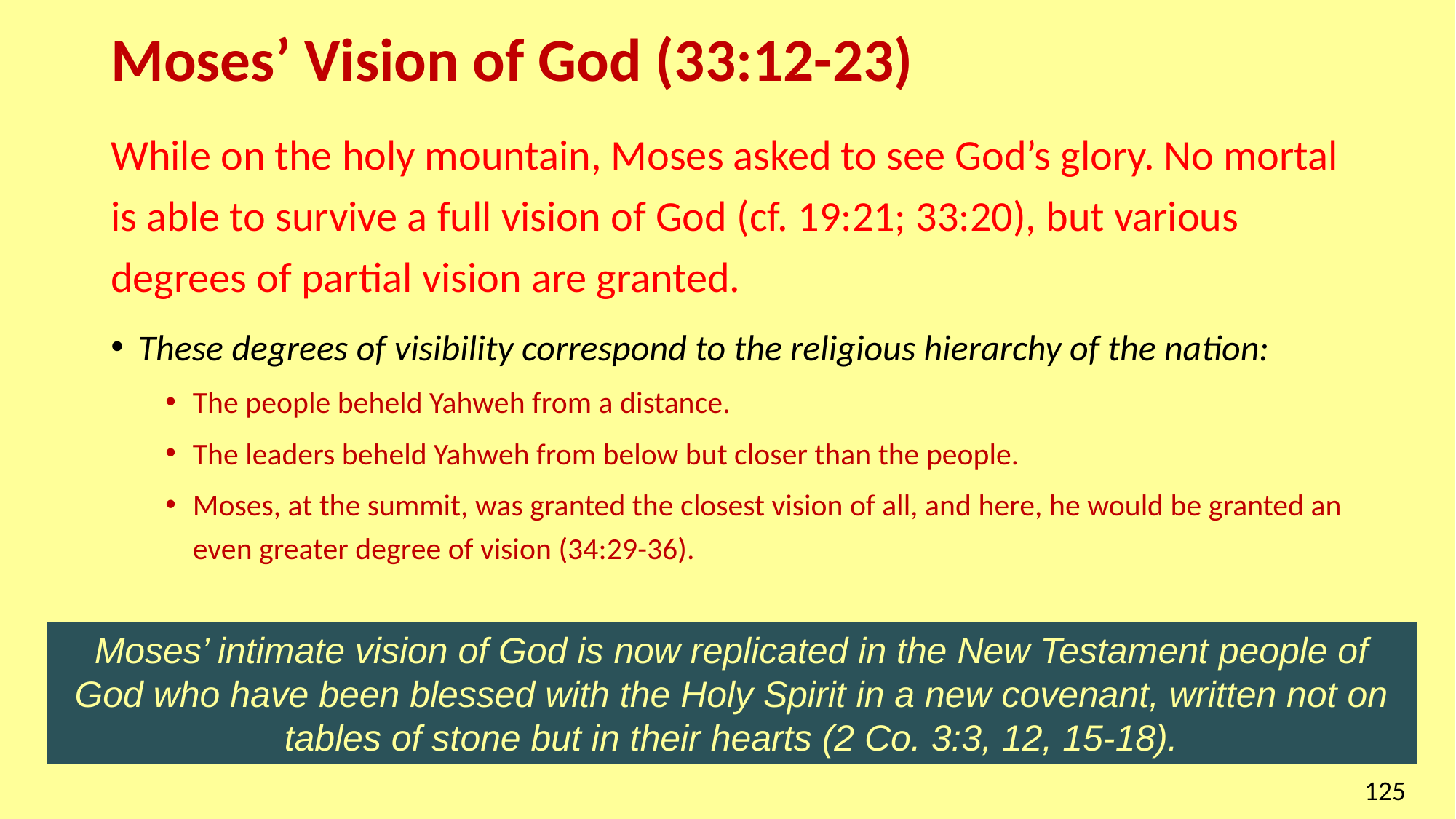

# Moses’ Vision of God (33:12-23)
While on the holy mountain, Moses asked to see God’s glory. No mortal is able to survive a full vision of God (cf. 19:21; 33:20), but various degrees of partial vision are granted.
These degrees of visibility correspond to the religious hierarchy of the nation:
The people beheld Yahweh from a distance.
The leaders beheld Yahweh from below but closer than the people.
Moses, at the summit, was granted the closest vision of all, and here, he would be granted an even greater degree of vision (34:29-36).
Moses’ intimate vision of God is now replicated in the New Testament people of God who have been blessed with the Holy Spirit in a new covenant, written not on tables of stone but in their hearts (2 Co. 3:3, 12, 15-18).
125